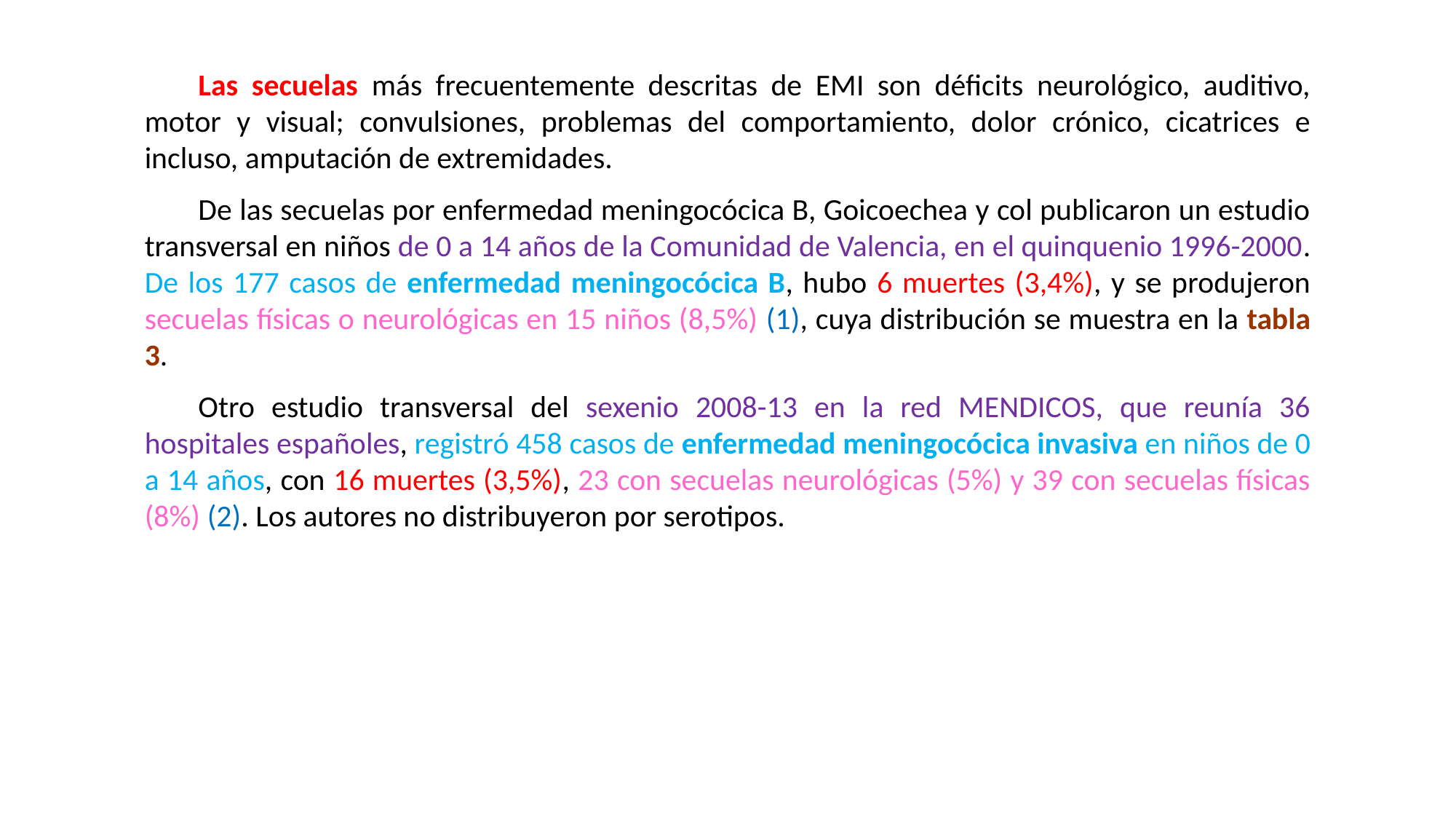

Las secuelas más frecuentemente descritas de EMI son déficits neurológico, auditivo, motor y visual; convulsiones, problemas del comportamiento, dolor crónico, cicatrices e incluso, amputación de extremidades.
De las secuelas por enfermedad meningocócica B, Goicoechea y col publicaron un estudio transversal en niños de 0 a 14 años de la Comunidad de Valencia, en el quinquenio 1996-2000. De los 177 casos de enfermedad meningocócica B, hubo 6 muertes (3,4%), y se produjeron secuelas físicas o neurológicas en 15 niños (8,5%) (1), cuya distribución se muestra en la tabla 3.
Otro estudio transversal del sexenio 2008-13 en la red MENDICOS, que reunía 36 hospitales españoles, registró 458 casos de enfermedad meningocócica invasiva en niños de 0 a 14 años, con 16 muertes (3,5%), 23 con secuelas neurológicas (5%) y 39 con secuelas físicas (8%) (2). Los autores no distribuyeron por serotipos.